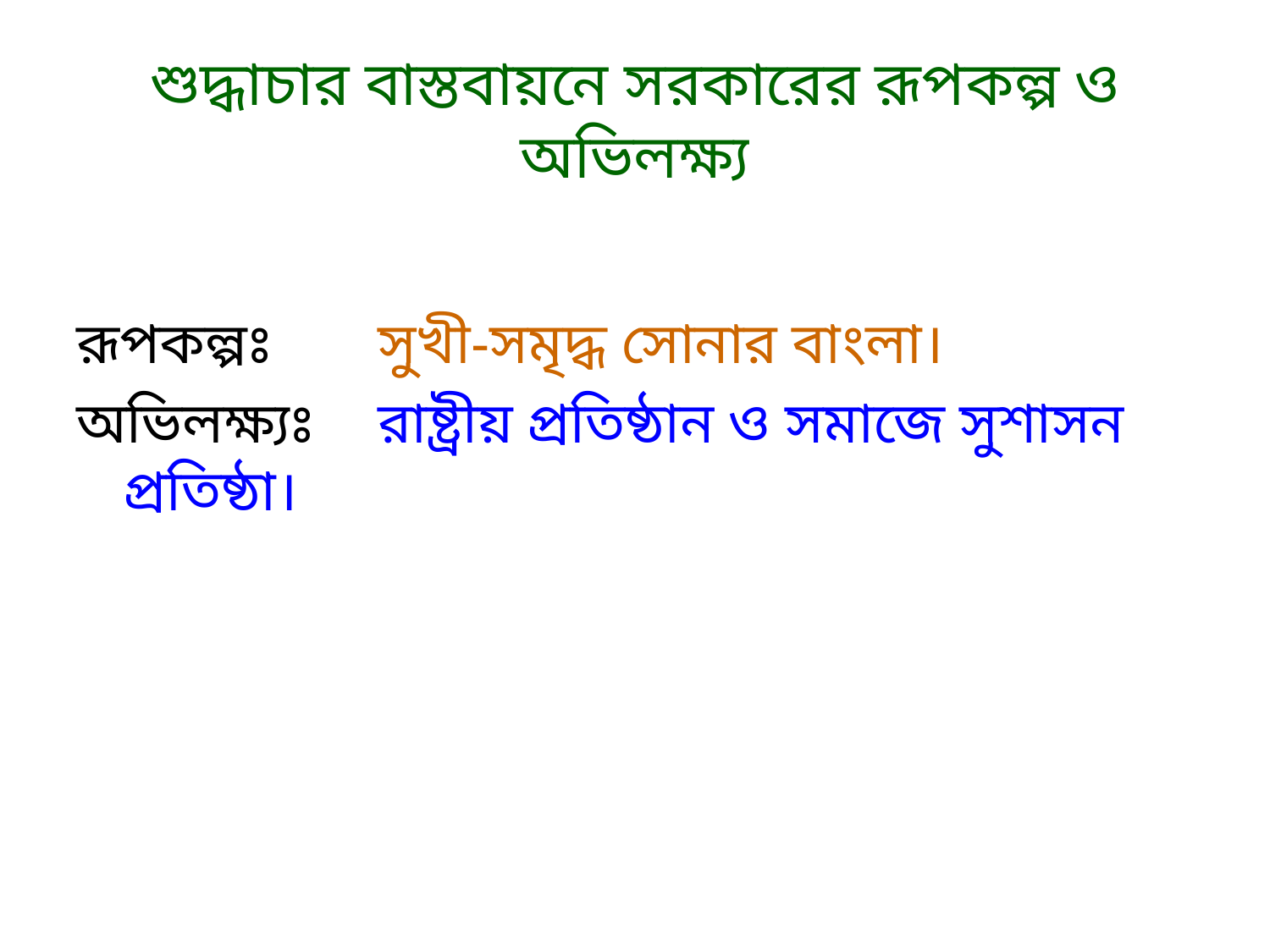

# শুদ্ধাচার বাস্তবায়নে সরকারের রূপকল্প ও অভিলক্ষ্য

রূপকল্পঃ	সুখী-সমৃদ্ধ সোনার বাংলা।
অভিলক্ষ্যঃ	রাষ্ট্রীয় প্রতিষ্ঠান ও সমাজে সুশাসন প্রতিষ্ঠা।